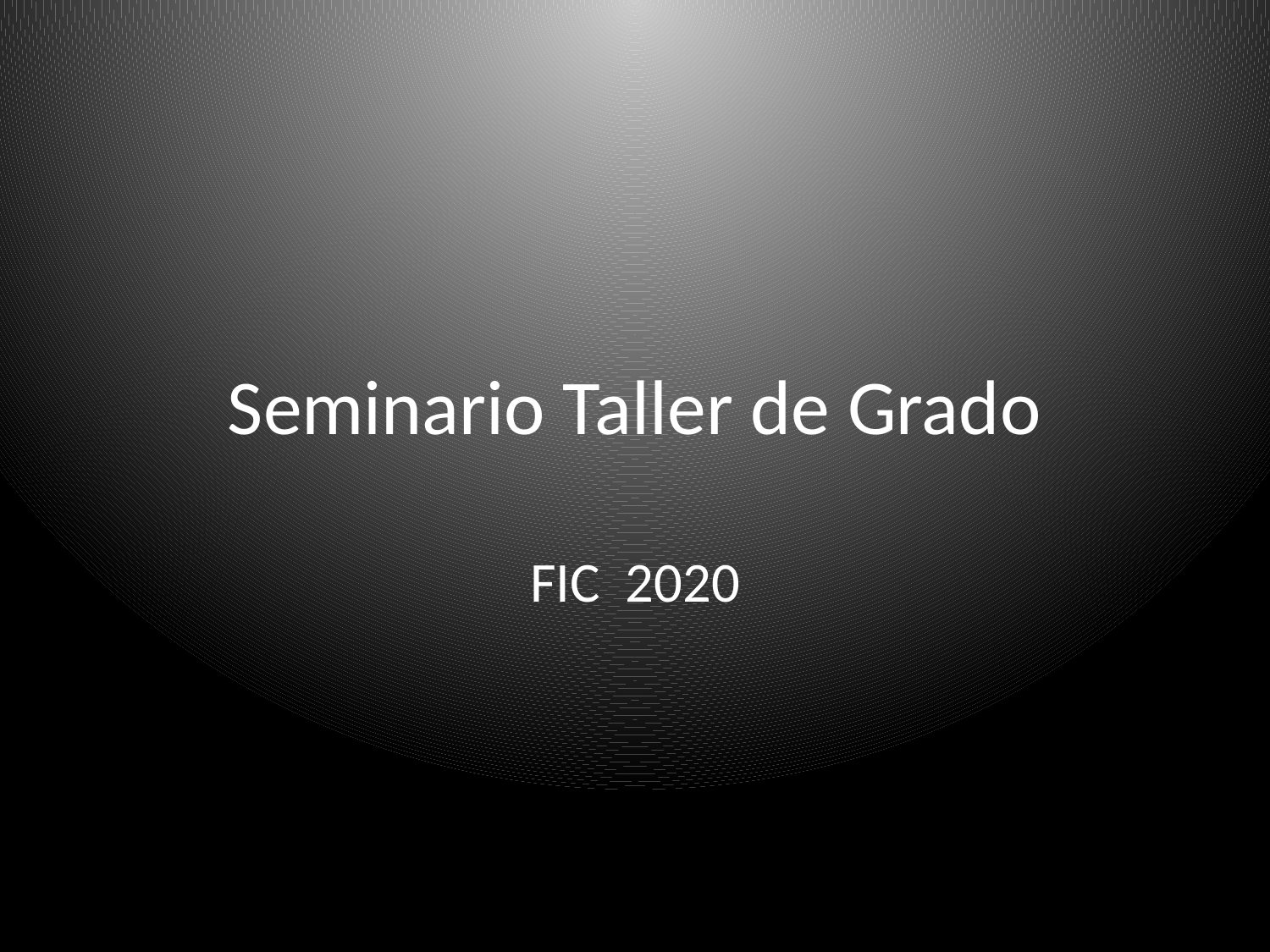

# Seminario Taller de Grado
FIC  2020